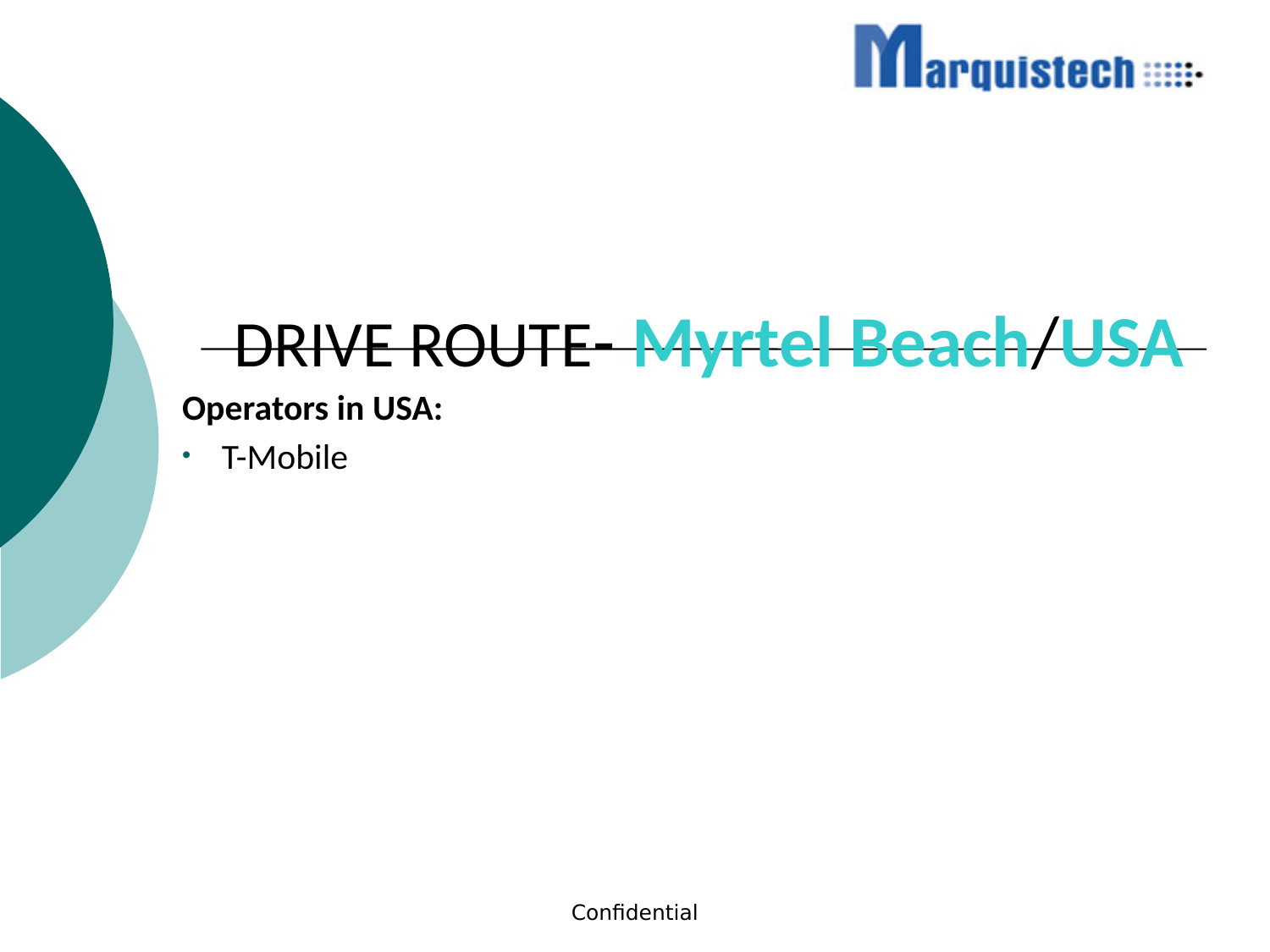

DRIVE ROUTE- Myrtel Beach/USA
Operators in USA:
T-Mobile

#
Confidential